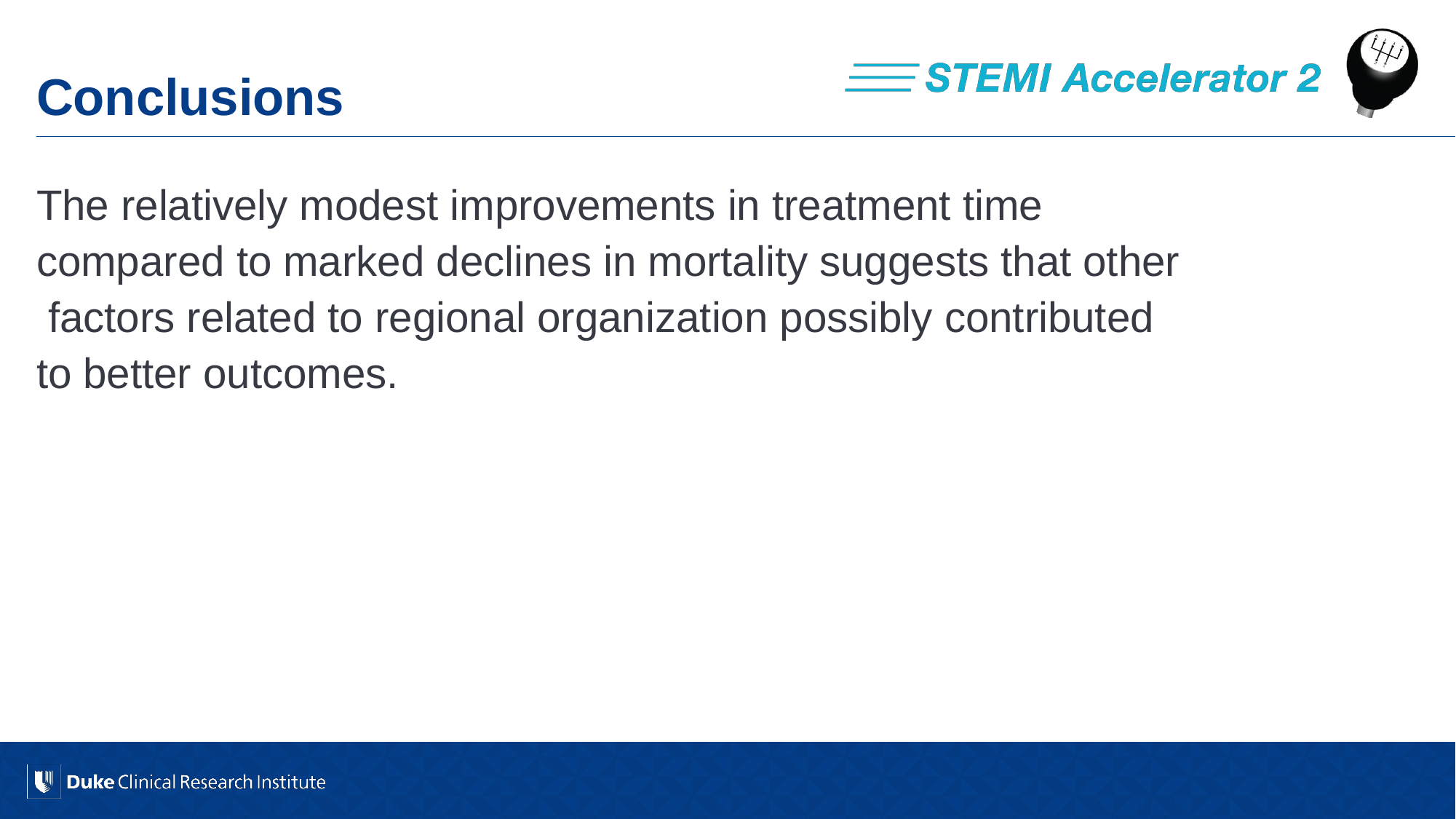

# Conclusions
The relatively modest improvements in treatment time  compared to marked declines in mortality suggests that other  factors related to regional organization possibly contributed  to better outcomes.